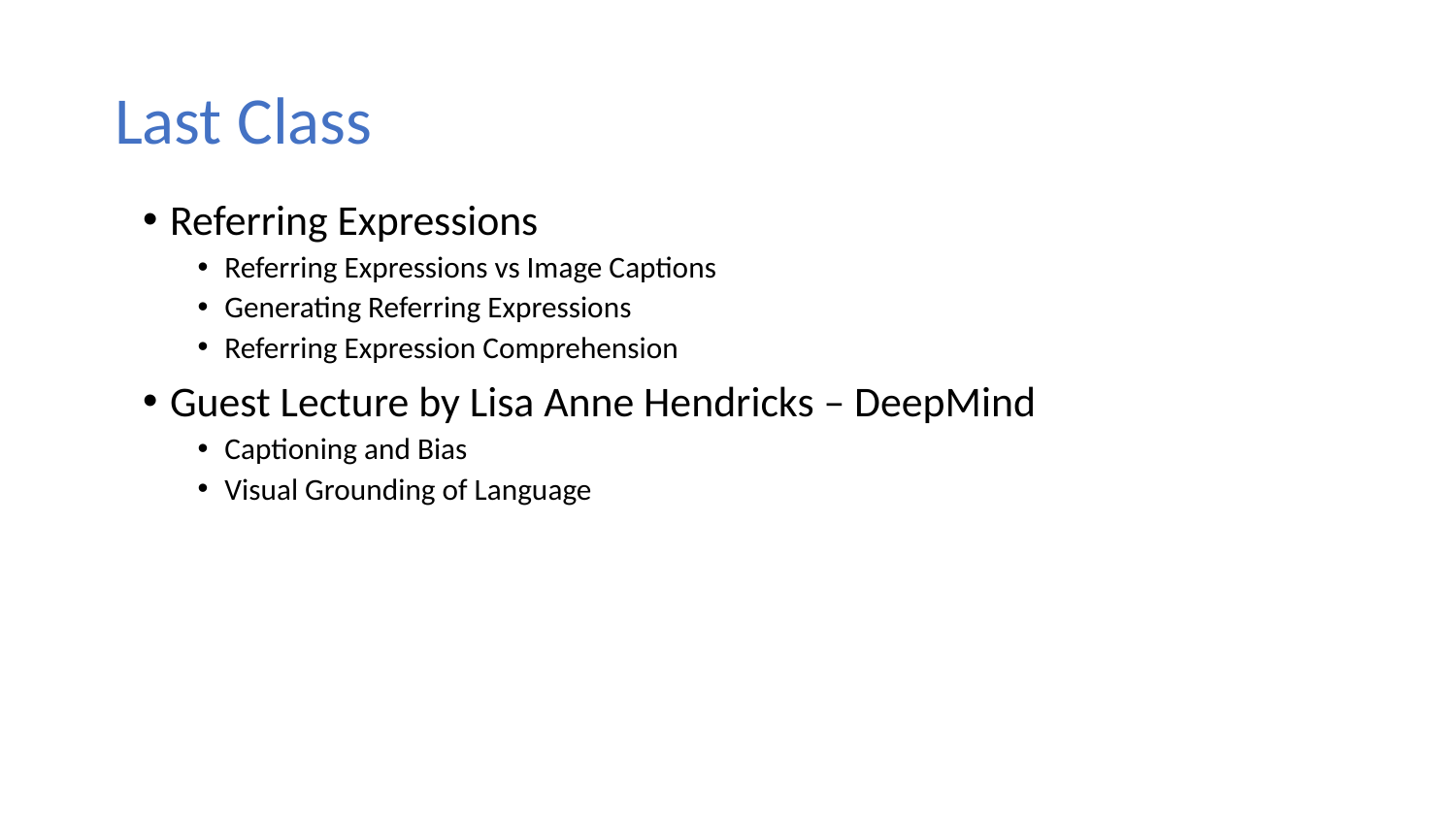

# Last Class
Referring Expressions
Referring Expressions vs Image Captions
Generating Referring Expressions
Referring Expression Comprehension
Guest Lecture by Lisa Anne Hendricks – DeepMind
Captioning and Bias
Visual Grounding of Language